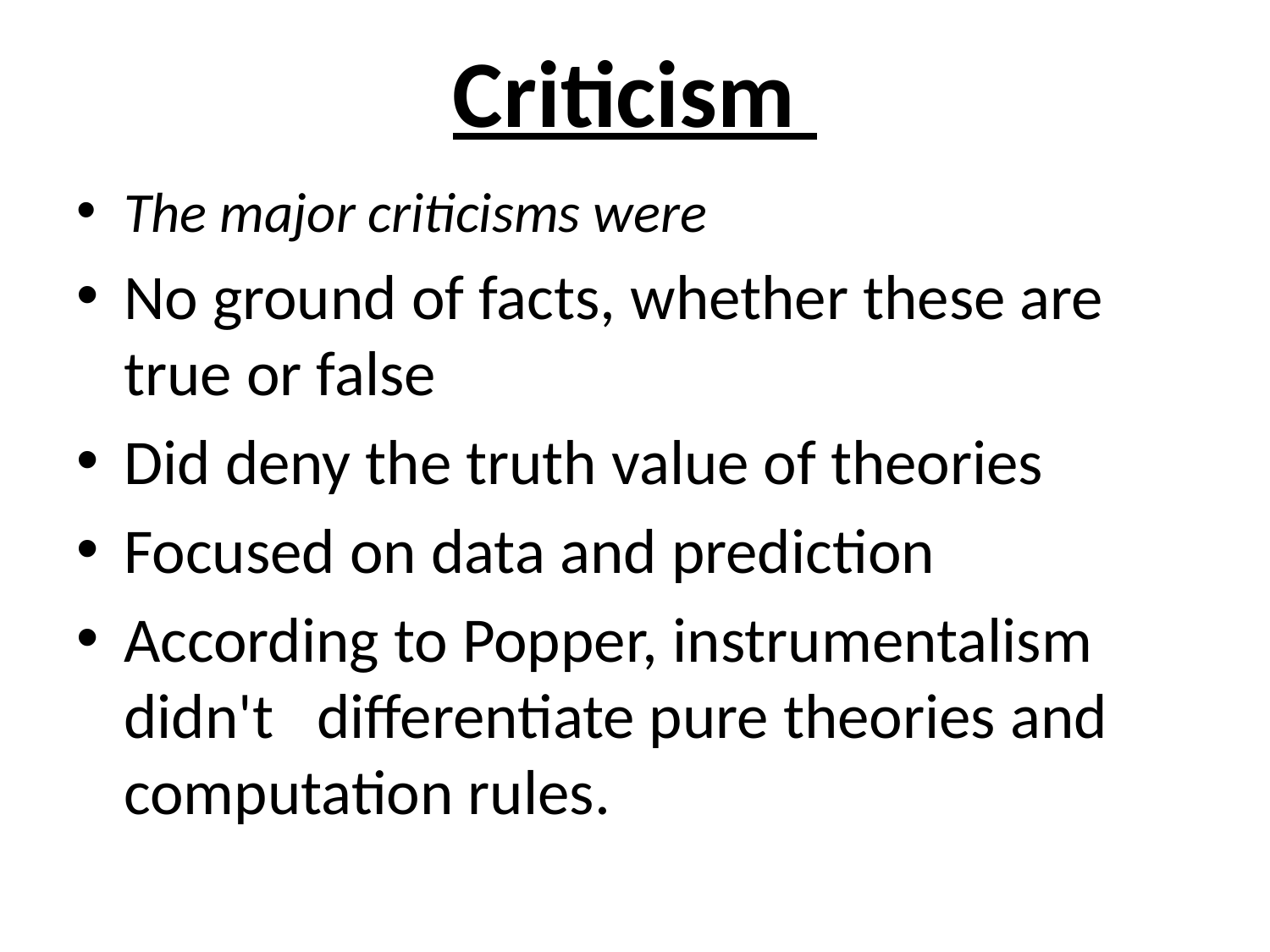

# Criticism
The major criticisms were
No ground of facts, whether these are true or false
Did deny the truth value of theories
Focused on data and prediction
According to Popper, instrumentalism  didn't   differentiate pure theories and computation rules.